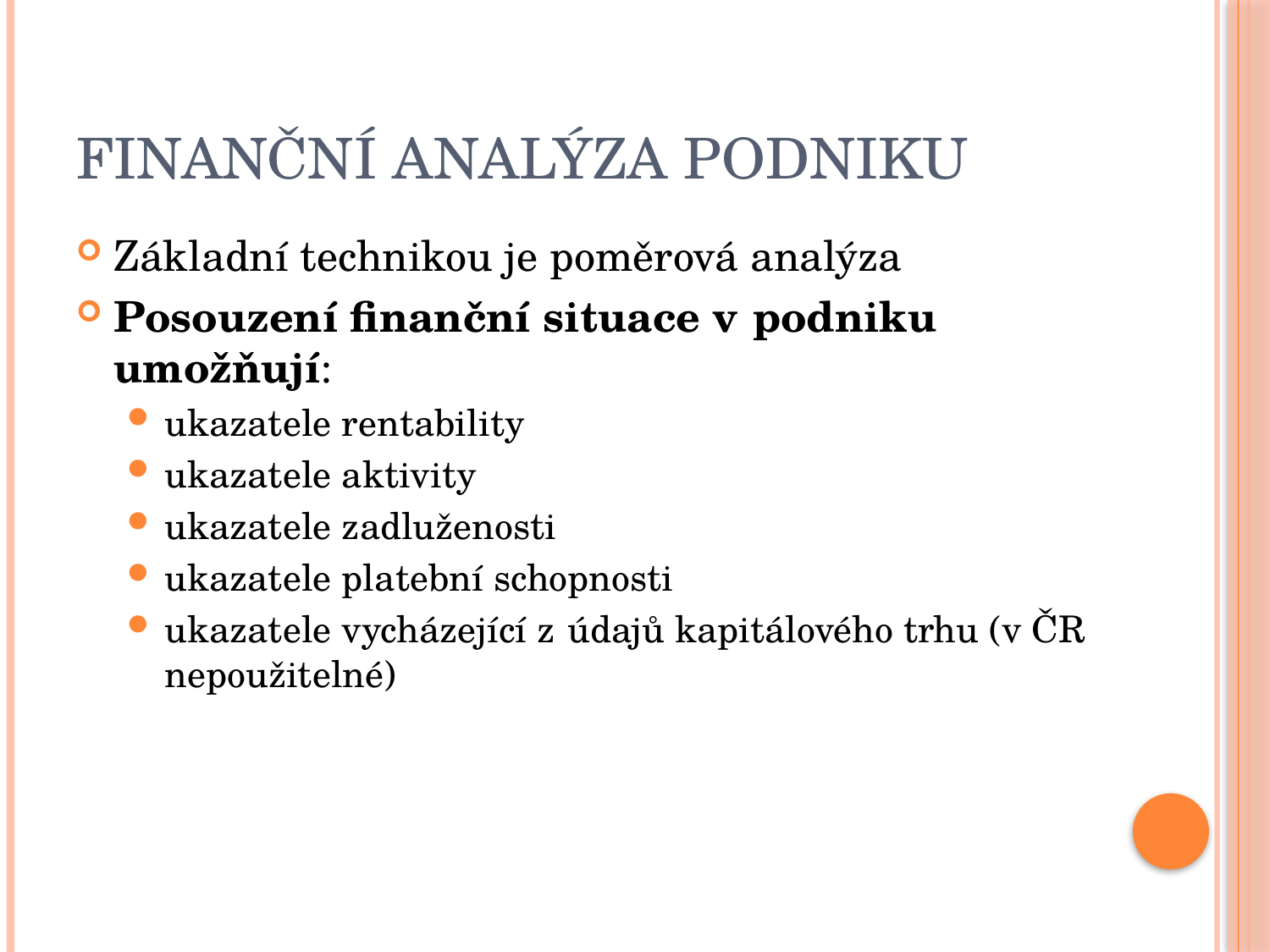

# Finanční analýza podniku
Základní technikou je poměrová analýza
Posouzení finanční situace v podniku umožňují:
ukazatele rentability
ukazatele aktivity
ukazatele zadluženosti
ukazatele platební schopnosti
ukazatele vycházející z údajů kapitálového trhu (v ČR nepoužitelné)